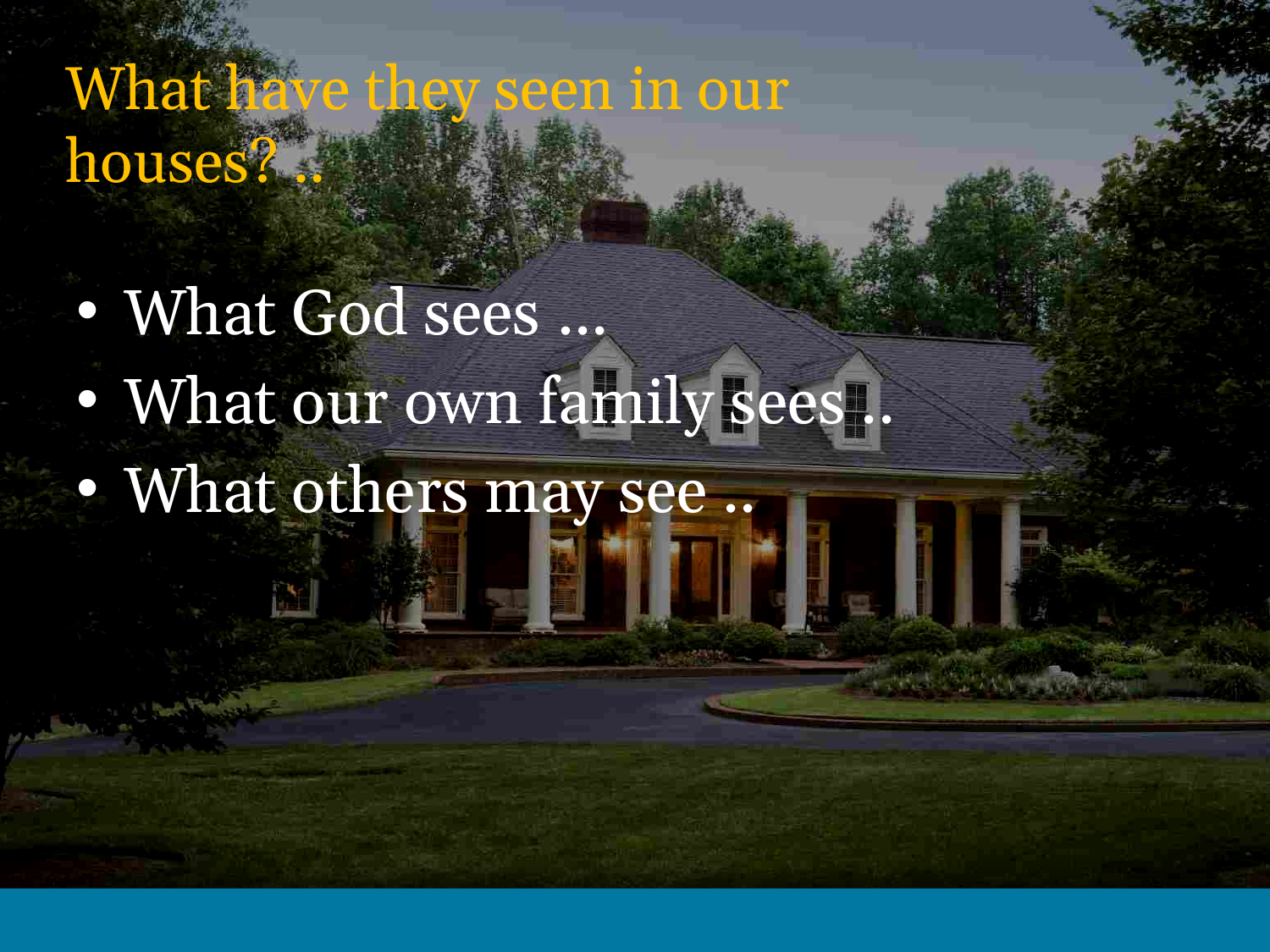

# What have they seen in our houses? ..
What God sees …
What our own family sees ..
What others may see ..